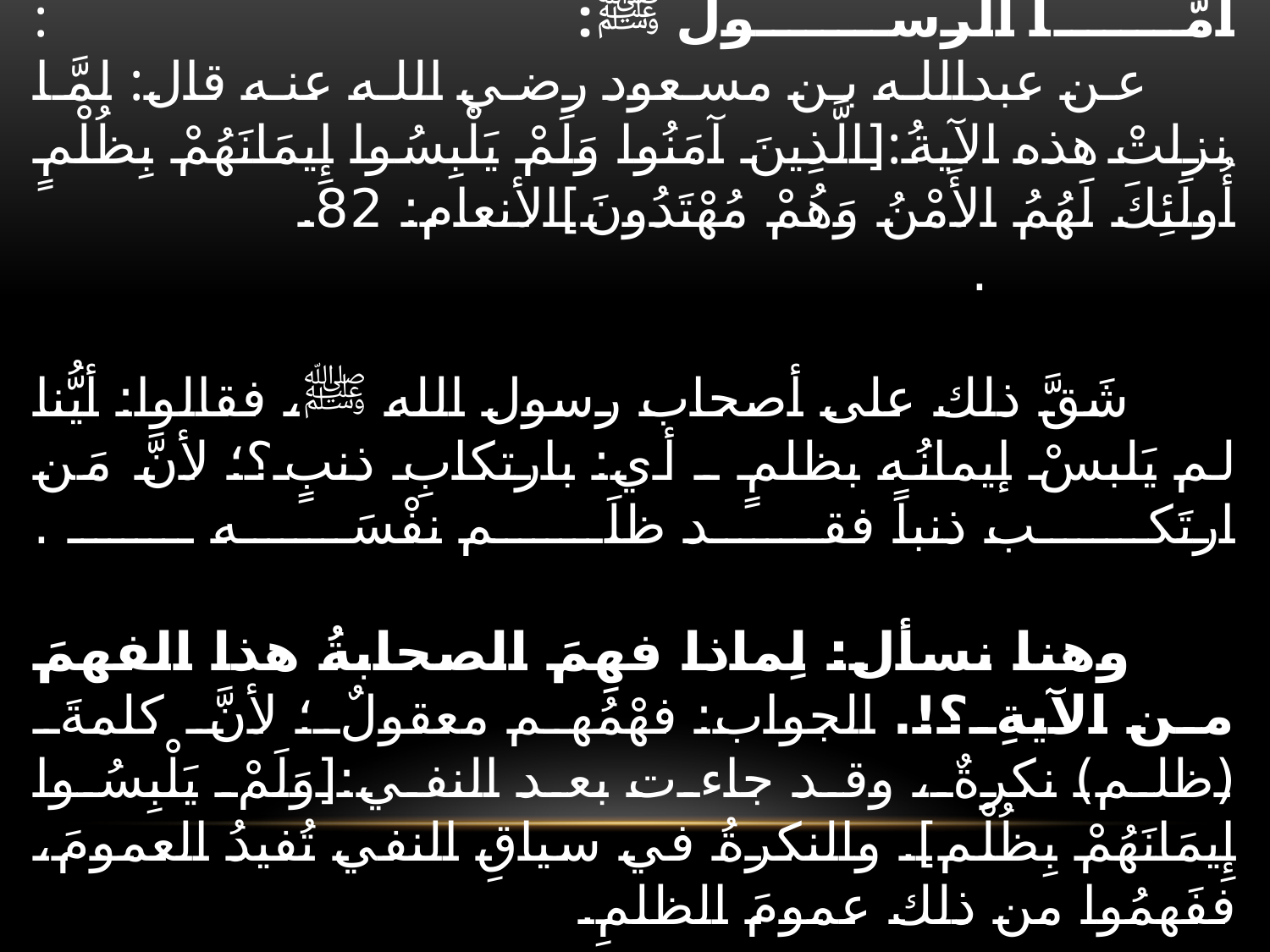

# رابعاً: هل يوجد سندٌ شرعيٌّ لمنهج الجمعِ؟ نعم، هذا المنهجُ استعمَله الرسولُ ﷺ والصحابةُ والعلماءُ المحقِّقون:                   . أمَّا الرسول ﷺ:                                    : عن عبدالله بن مسعود رضي الله عنه قال: لمَّا نزلتْ هذه الآيةُ:[الَّذِينَ آمَنُوا وَلَمْ يَلْبِسُوا إِيمَانَهُمْ بِظُلْمٍ أُولَئِكَ لَهُمُ الأَمْنُ وَهُمْ مُهْتَدُونَ]الأنعام: 82.                              . شَقَّ ذلك على أصحاب رسول الله ﷺ، فقالوا: أيُّنا لم يَلبسْ إيمانُه بظلمٍ ـ أي: بارتكابِ ذنبٍ؟؛ لأنَّ مَن ارتَكب ذنباً فقد ظلَم نفْسَه ـ . وهنا نسأل: لِماذا فهِمَ الصحابةُ هذا الفهمَ من الآيةِ؟!. الجواب: فهْمُهم معقولٌ؛ لأنَّ كلمةَ (ظلم) نكرةٌ، وقد جاءت بعد النفي:[وَلَمْ يَلْبِسُوا إِيمَانَهُمْ بِظُلْم]. والنكرةُ في سياقِ النفي تُفيدُ العمومَ، ففَهمُوا من ذلك عمومَ الظلمِ.